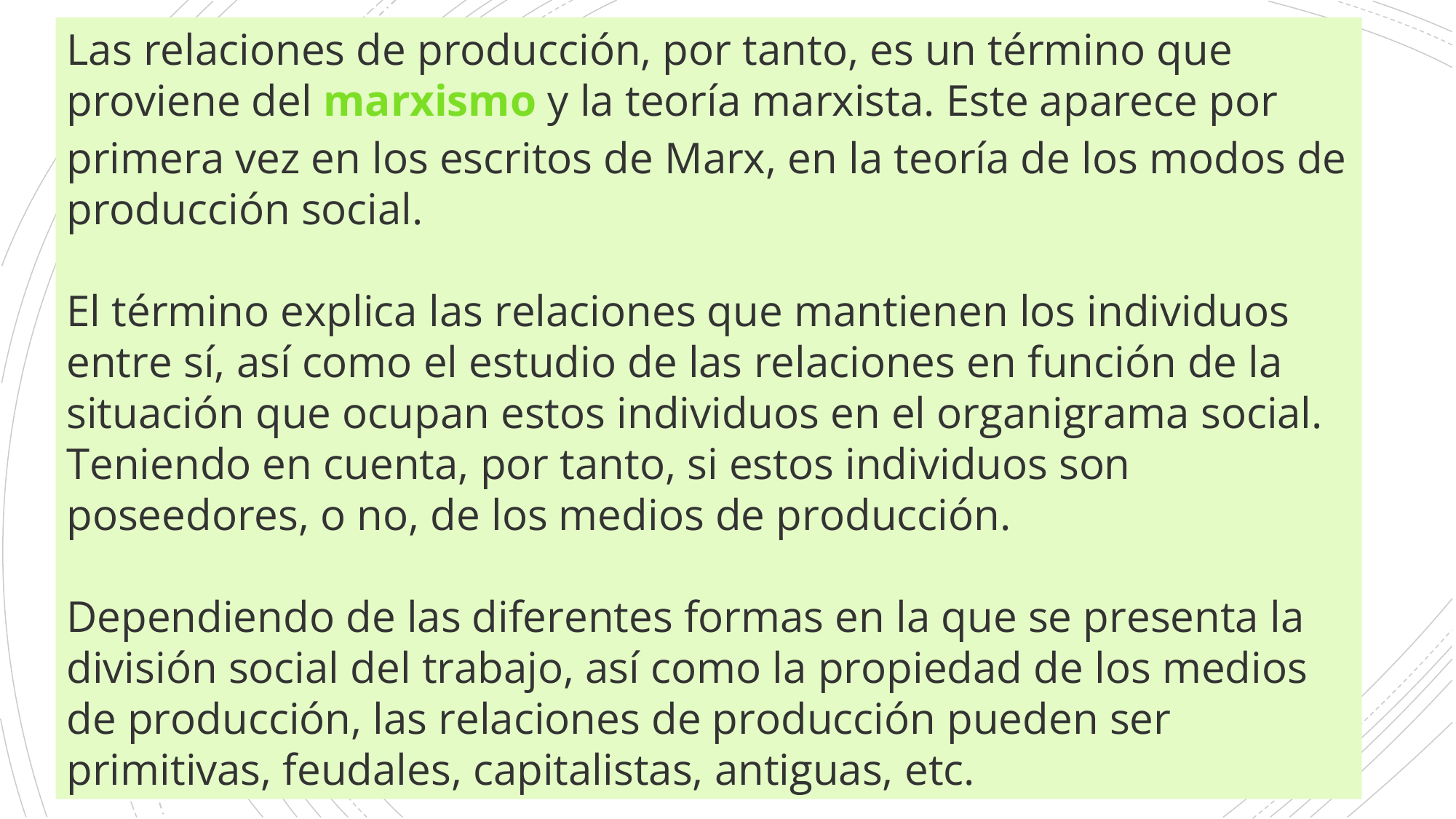

Las relaciones de producción, por tanto, es un término que proviene del marxismo y la teoría marxista. Este aparece por primera vez en los escritos de Marx, en la teoría de los modos de producción social.

El término explica las relaciones que mantienen los individuos entre sí, así como el estudio de las relaciones en función de la situación que ocupan estos individuos en el organigrama social. Teniendo en cuenta, por tanto, si estos individuos son poseedores, o no, de los medios de producción.

Dependiendo de las diferentes formas en la que se presenta la división social del trabajo, así como la propiedad de los medios de producción, las relaciones de producción pueden ser primitivas, feudales, capitalistas, antiguas, etc.